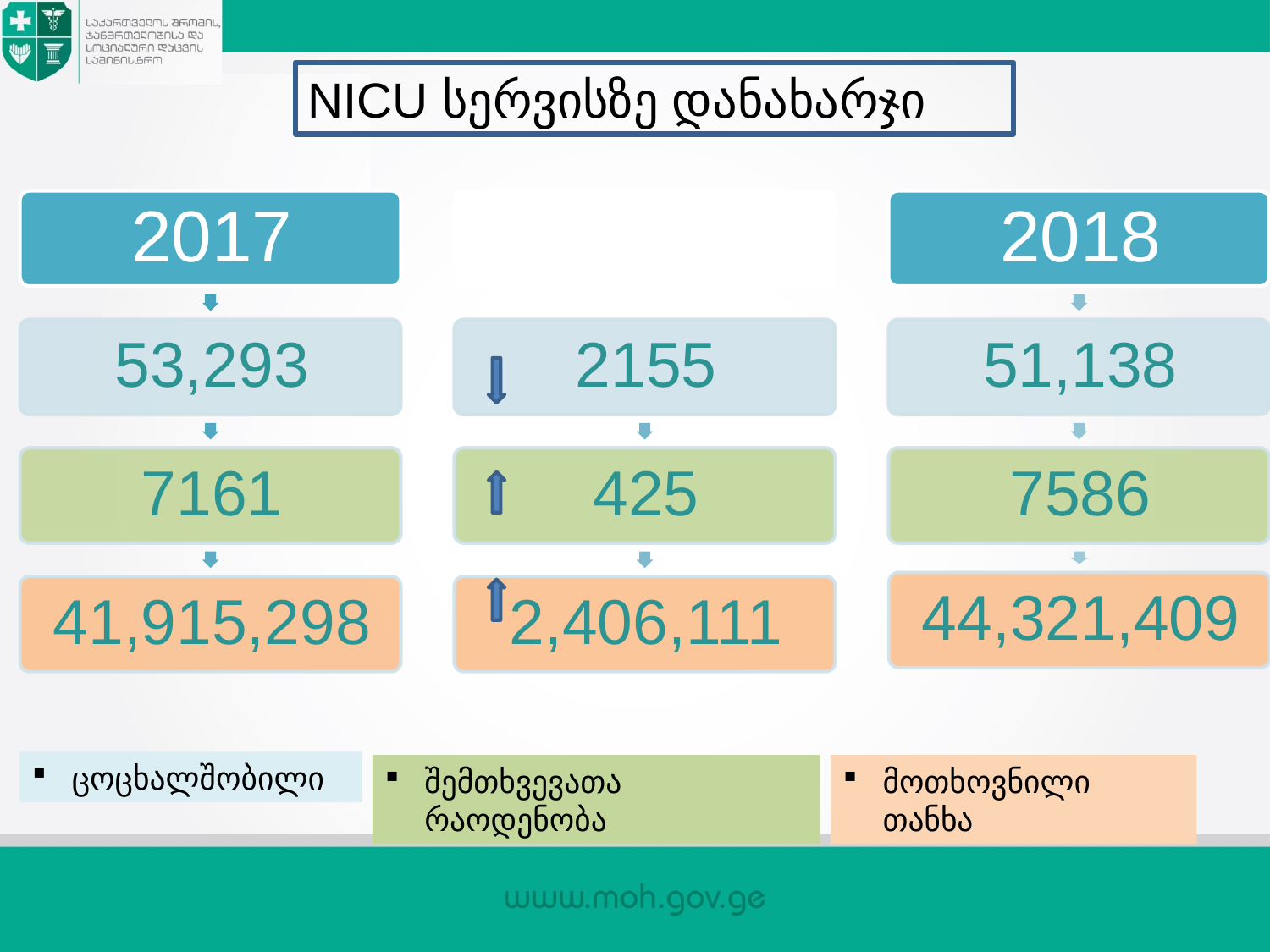

NICU სერვისზე დანახარჯი
2017
53,293
7161
41,915,298

2155
425
2,406,111
2018
51,138
7586
44,321,409

ცოცხალშობილი
შემთხვევათა რაოდენობა
მოთხოვნილი თანხა